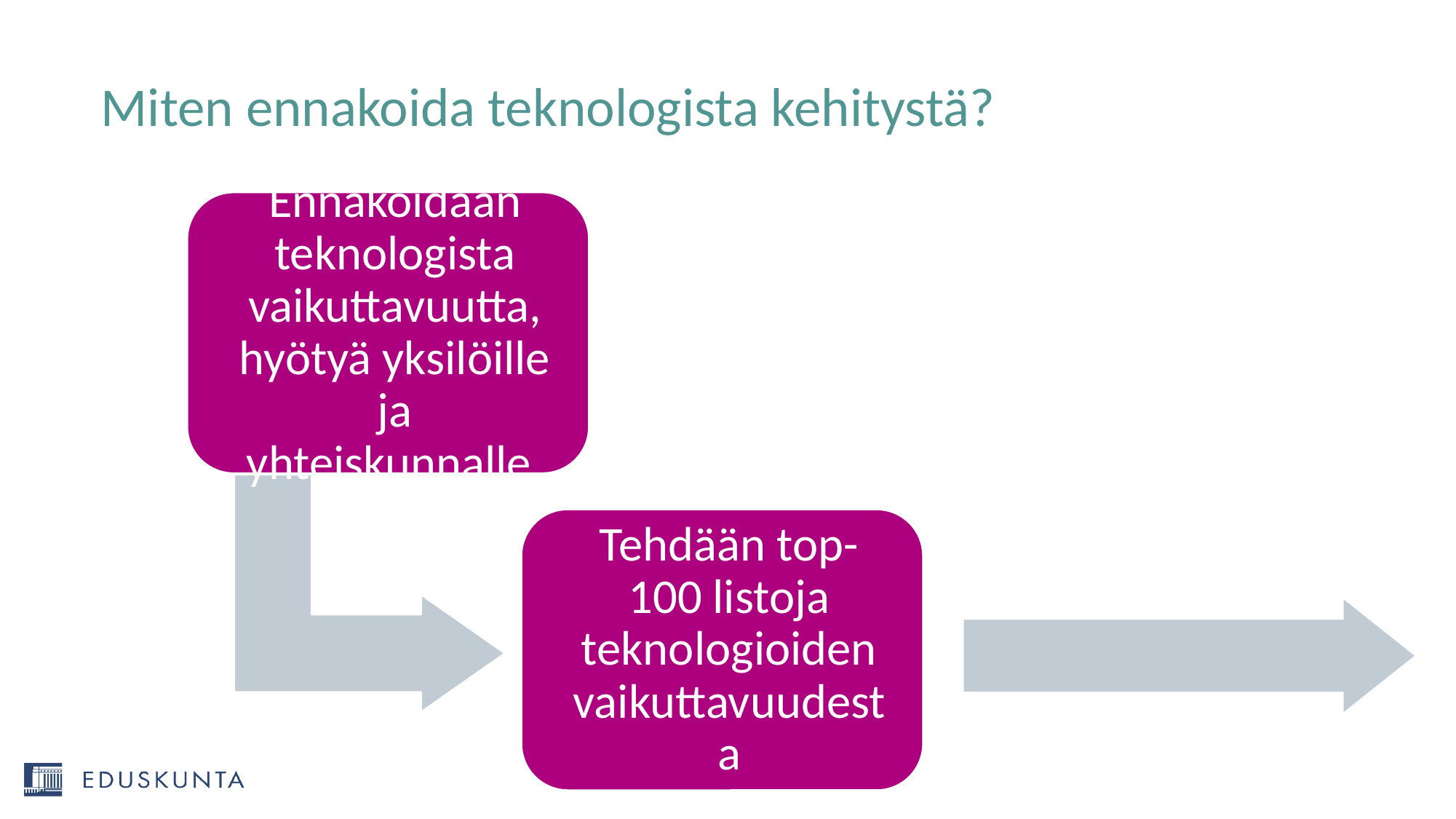

Miten ennakoida teknologista kehitystä?
Ennakoidaan teknologista vaikuttavuutta, hyötyä yksilöille ja yhteiskunnalle.
Tehdään top-100 listoja teknologioiden vaikuttavuudesta